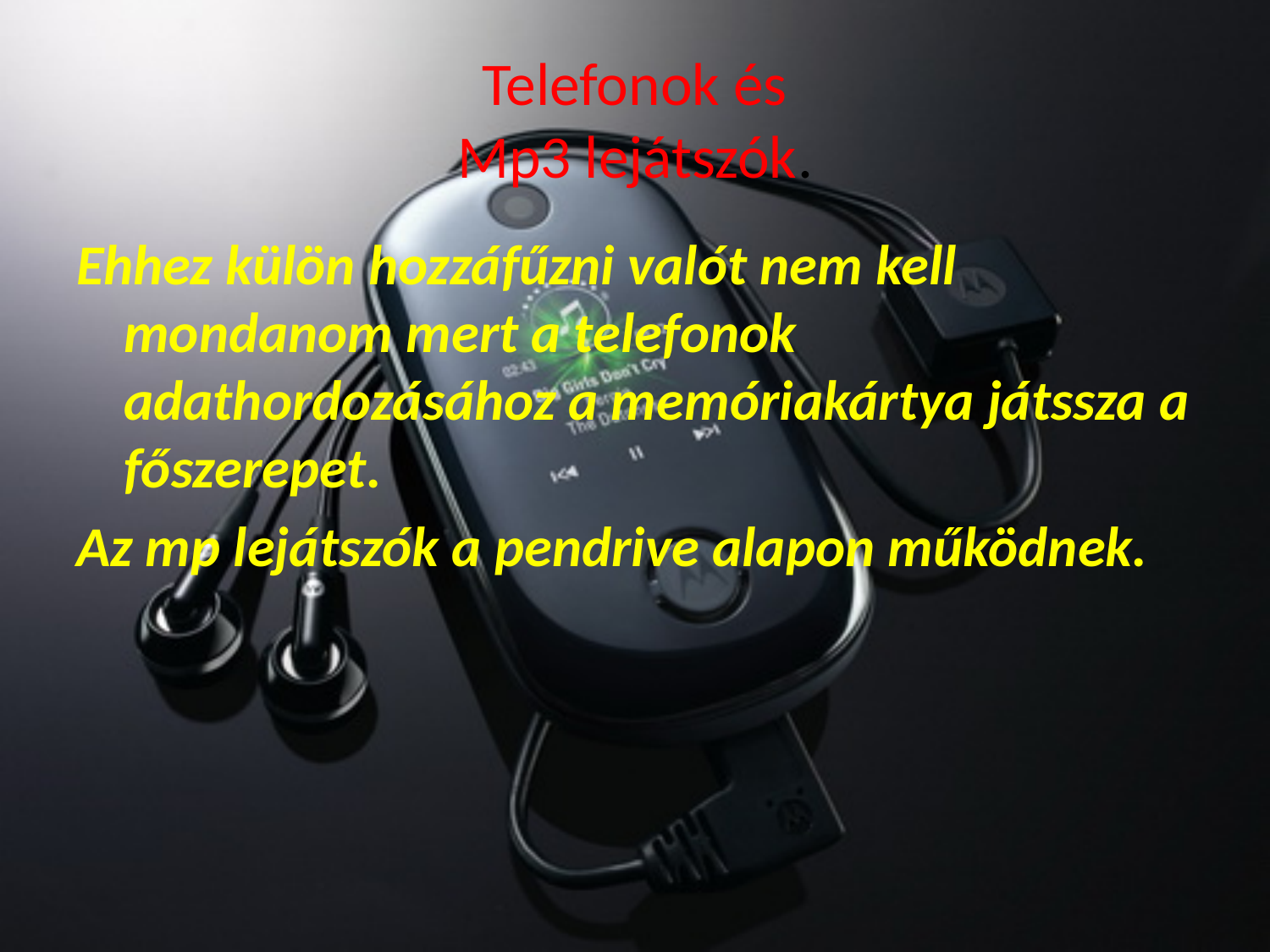

# Telefonok és Mp3 lejátszók.
Ehhez külön hozzáfűzni valót nem kell mondanom mert a telefonok adathordozásához a memóriakártya játssza a főszerepet.
Az mp lejátszók a pendrive alapon működnek.